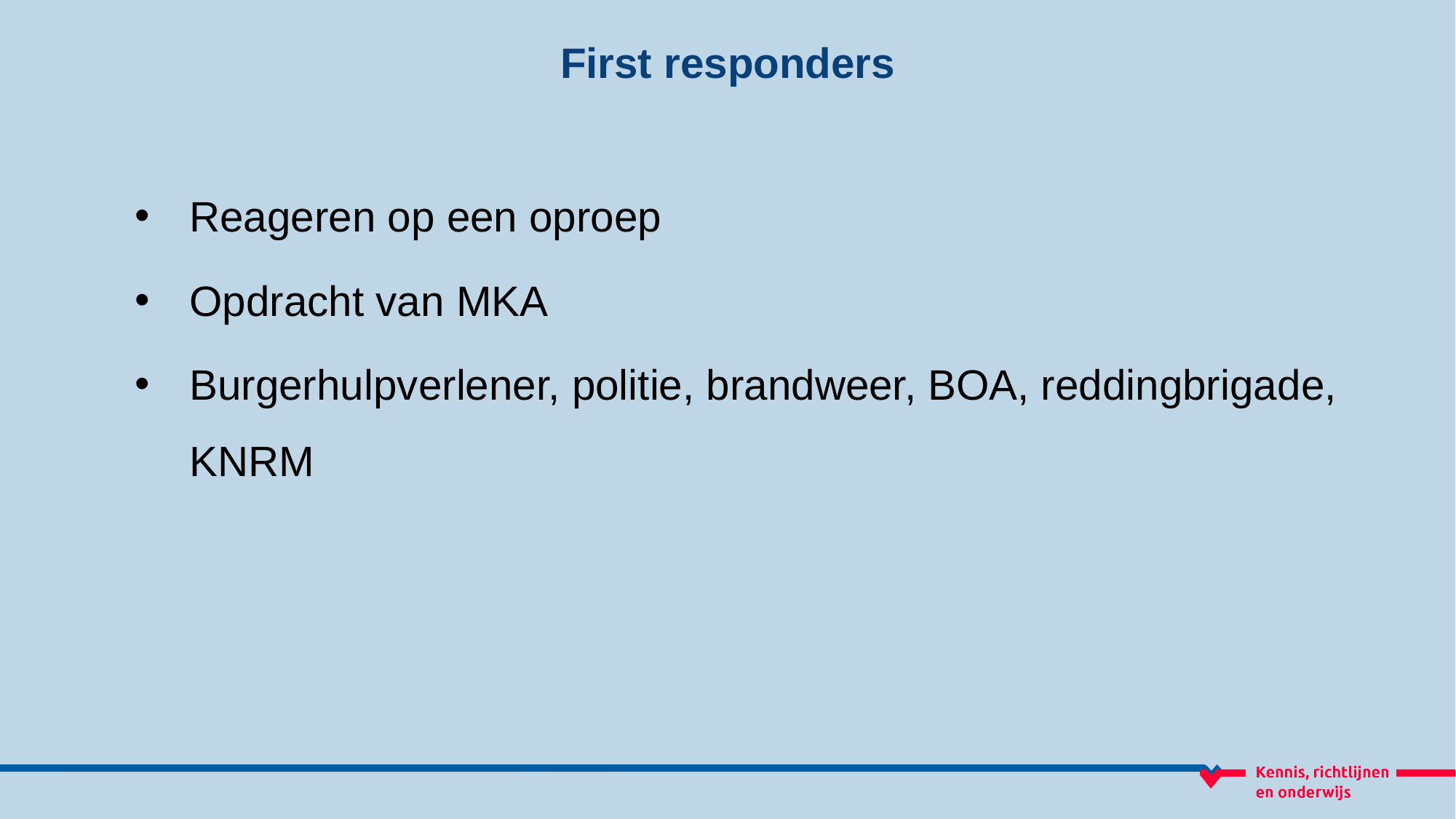

First responders
Reageren op een oproep
Opdracht van MKA
Burgerhulpverlener, politie, brandweer, BOA, reddingbrigade, KNRM